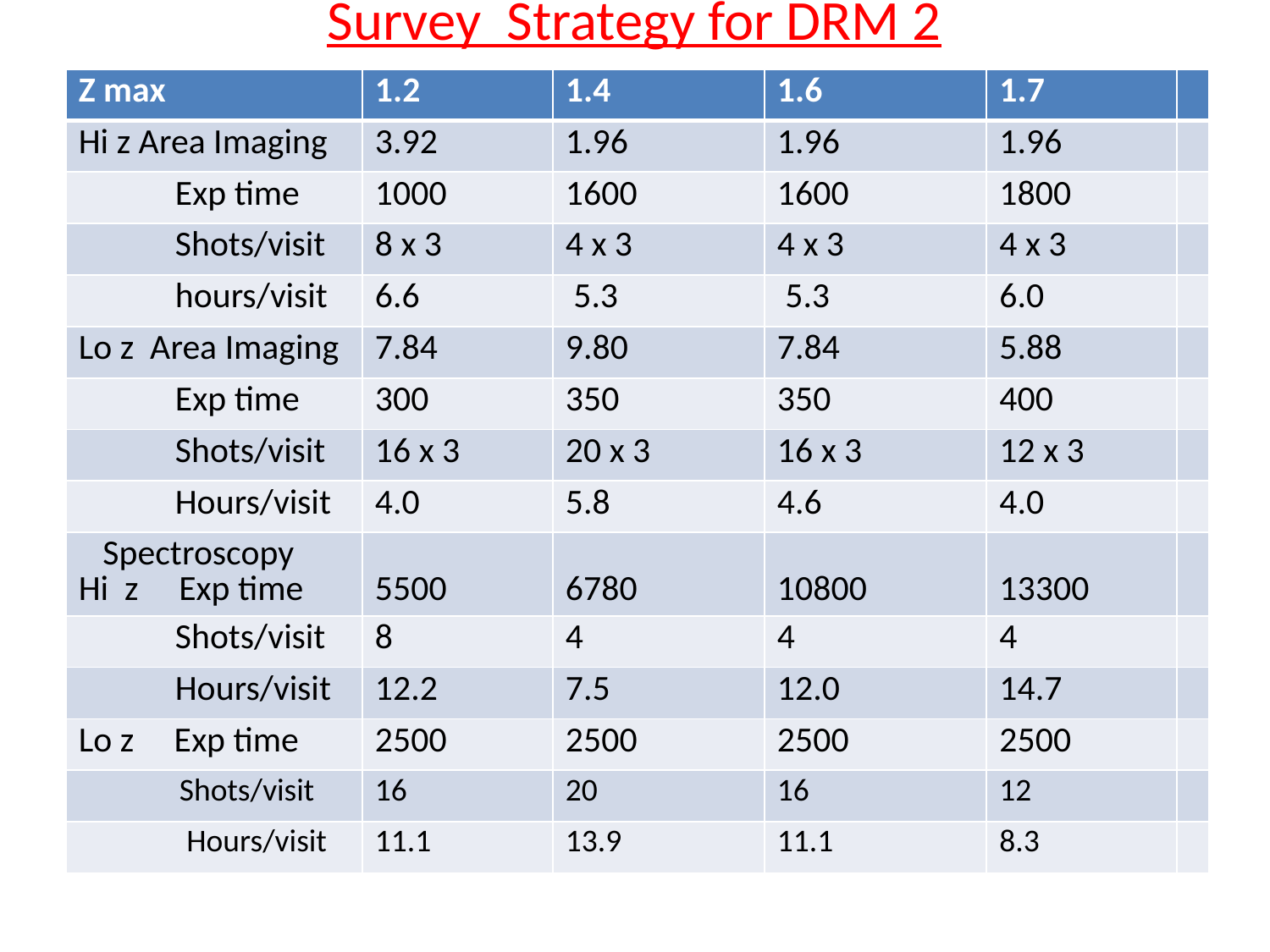

# Survey  Strategy for DRM 2
| Z max | 1.2 | 1.4 | 1.6 | 1.7 |  |
| --- | --- | --- | --- | --- | --- |
| Hi z Area Imaging | 3.92 | 1.96 | 1.96 | 1.96 |  |
| Exp time | 1000 | 1600 | 1600 | 1800 |  |
| Shots/visit | 8 x 3 | 4 x 3 | 4 x 3 | 4 x 3 |  |
| hours/visit | 6.6 | 5.3 | 5.3 | 6.0 |  |
| Lo z Area Imaging | 7.84 | 9.80 | 7.84 | 5.88 |  |
| Exp time | 300 | 350 | 350 | 400 |  |
| Shots/visit | 16 x 3 | 20 x 3 | 16 x 3 | 12 x 3 |  |
| Hours/visit | 4.0 | 5.8 | 4.6 | 4.0 |  |
| Spectroscopy Hi z Exp time | 5500 | 6780 | 10800 | 13300 |  |
| Shots/visit | 8 | 4 | 4 | 4 |  |
| Hours/visit | 12.2 | 7.5 | 12.0 | 14.7 |  |
| Lo z Exp time | 2500 | 2500 | 2500 | 2500 |  |
| Shots/visit | 16 | 20 | 16 | 12 |  |
| Hours/visit | 11.1 | 13.9 | 11.1 | 8.3 |  |